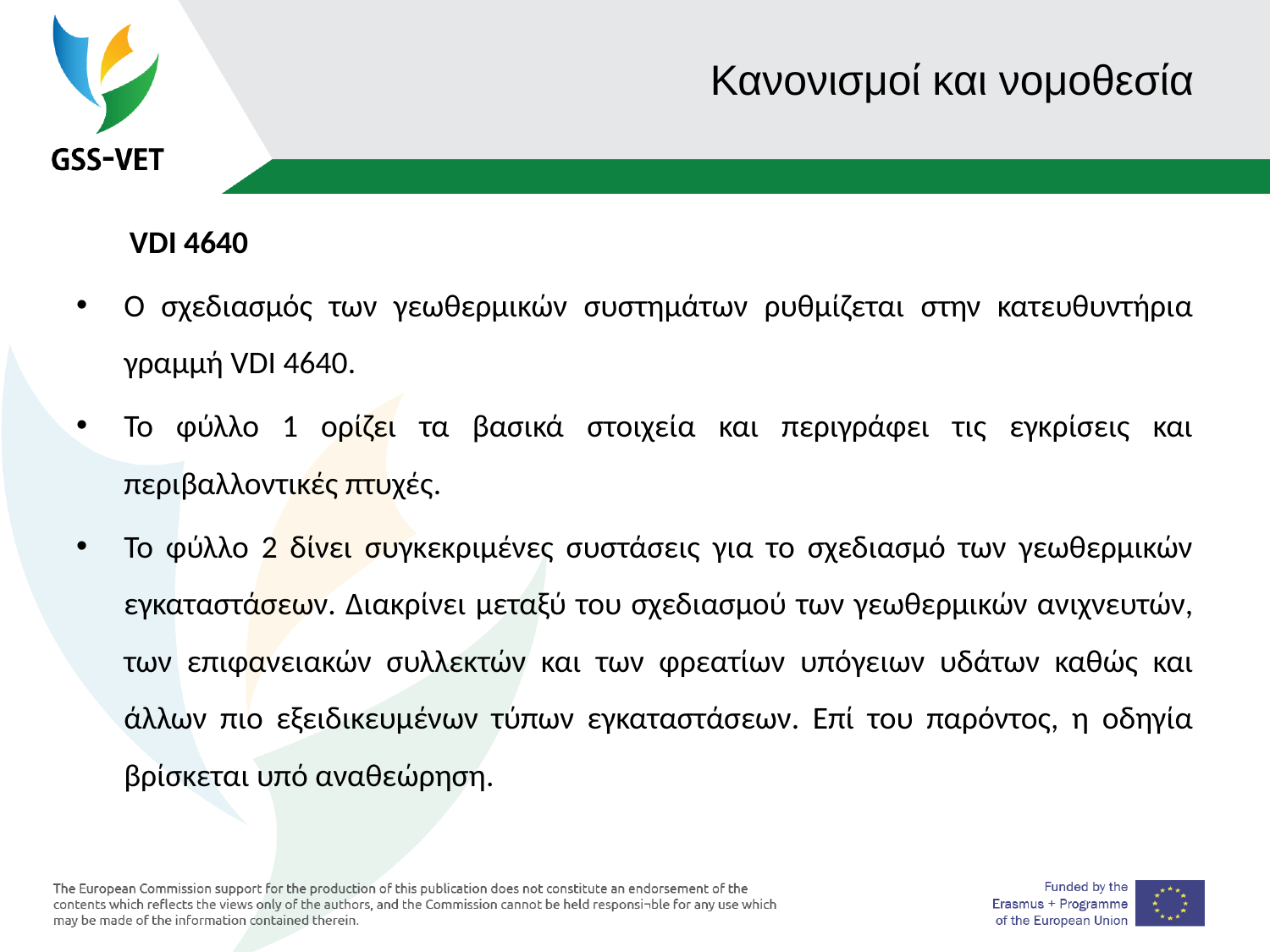

# Κανονισμοί και νομοθεσία
      VDI 4640
Ο σχεδιασμός των γεωθερμικών συστημάτων ρυθμίζεται στην κατευθυντήρια γραμμή VDI 4640.
Το φύλλο 1 ορίζει τα βασικά στοιχεία και περιγράφει τις εγκρίσεις και περιβαλλοντικές πτυχές.
Το φύλλο 2 δίνει συγκεκριμένες συστάσεις για το σχεδιασμό των γεωθερμικών εγκαταστάσεων. Διακρίνει μεταξύ του σχεδιασμού των γεωθερμικών ανιχνευτών, των επιφανειακών συλλεκτών και των φρεατίων υπόγειων υδάτων καθώς και άλλων πιο εξειδικευμένων τύπων εγκαταστάσεων. Επί του παρόντος, η οδηγία βρίσκεται υπό αναθεώρηση.